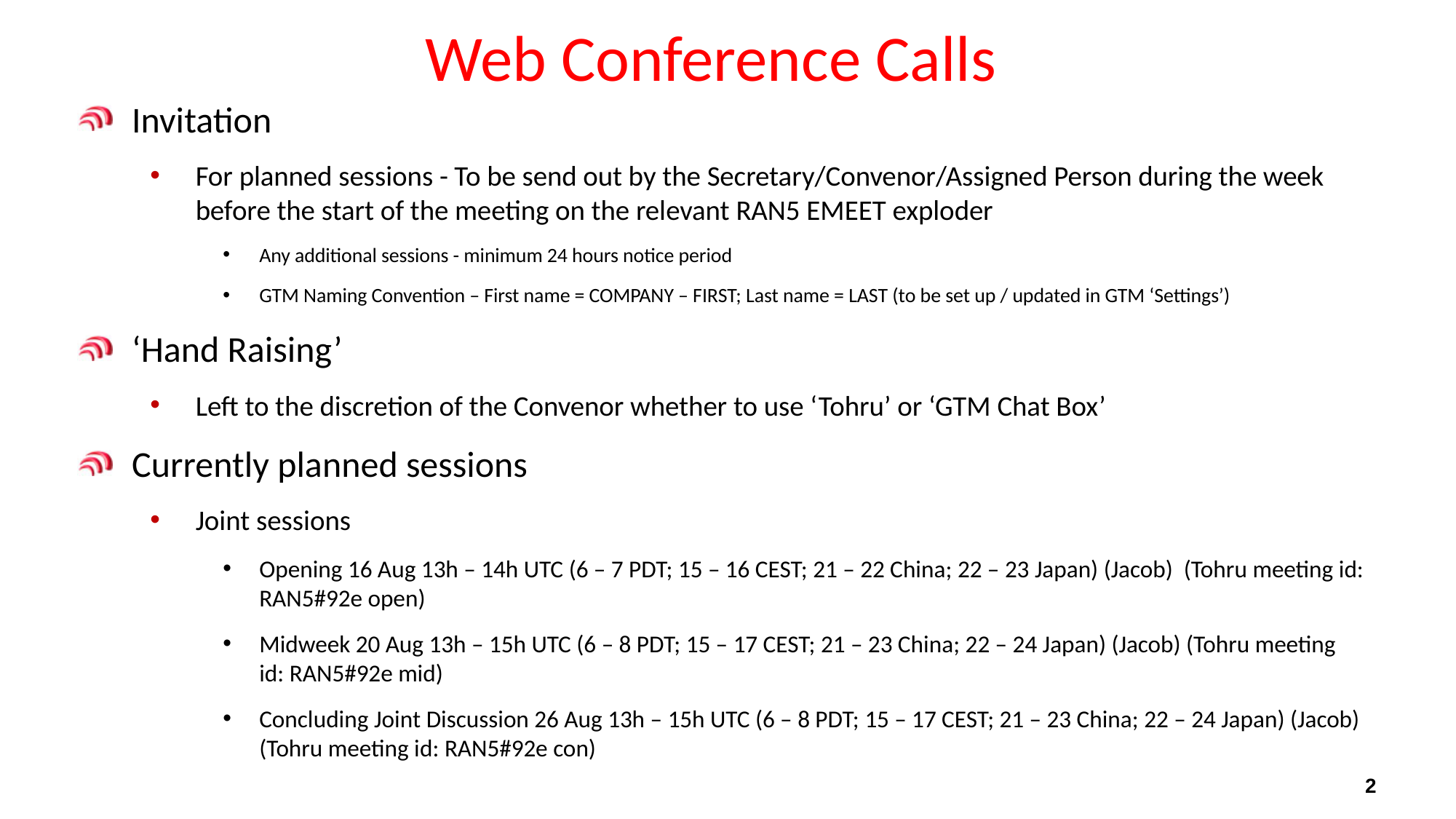

# Web Conference Calls
Invitation
For planned sessions - To be send out by the Secretary/Convenor/Assigned Person during the week before the start of the meeting on the relevant RAN5 EMEET exploder
Any additional sessions - minimum 24 hours notice period
GTM Naming Convention – First name = COMPANY – FIRST; Last name = LAST (to be set up / updated in GTM ‘Settings’)
‘Hand Raising’
Left to the discretion of the Convenor whether to use ‘Tohru’ or ‘GTM Chat Box’
Currently planned sessions
Joint sessions
Opening 16 Aug 13h – 14h UTC (6 – 7 PDT; 15 – 16 CEST; 21 – 22 China; 22 – 23 Japan) (Jacob)  (Tohru meeting id: RAN5#92e open)
Midweek 20 Aug 13h – 15h UTC (6 – 8 PDT; 15 – 17 CEST; 21 – 23 China; 22 – 24 Japan) (Jacob) (Tohru meeting id: RAN5#92e mid)
Concluding Joint Discussion 26 Aug 13h – 15h UTC (6 – 8 PDT; 15 – 17 CEST; 21 – 23 China; 22 – 24 Japan) (Jacob) (Tohru meeting id: RAN5#92e con)